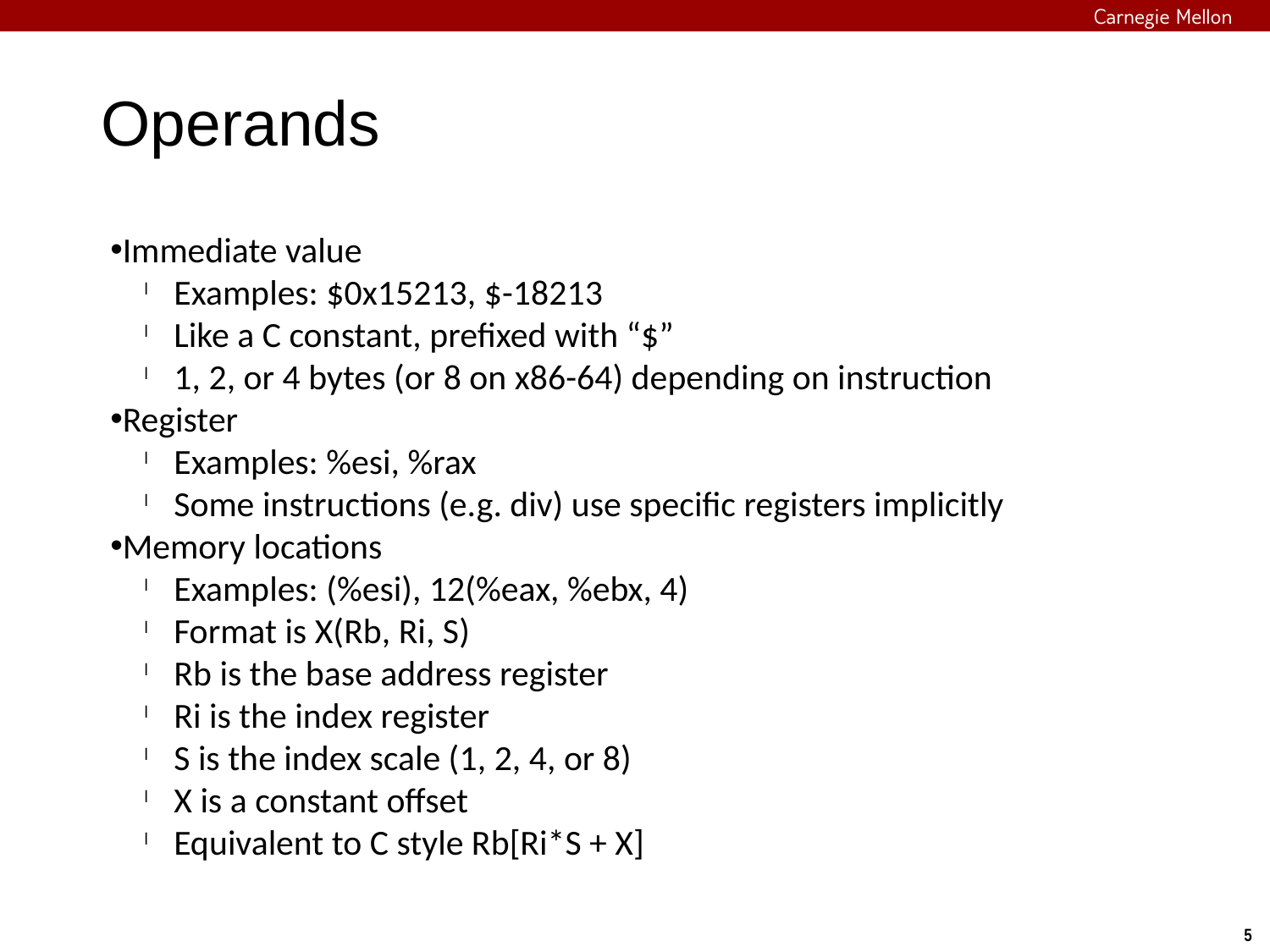

Carnegie Mellon
Operands
Immediate value
Examples: $0x15213, $-18213
Like a C constant, prefixed with “$”
1, 2, or 4 bytes (or 8 on x86-64) depending on instruction
Register
Examples: %esi, %rax
Some instructions (e.g. div) use specific registers implicitly
Memory locations
Examples: (%esi), 12(%eax, %ebx, 4)
Format is X(Rb, Ri, S)
Rb is the base address register
Ri is the index register
S is the index scale (1, 2, 4, or 8)
X is a constant offset
Equivalent to C style Rb[Ri*S + X]